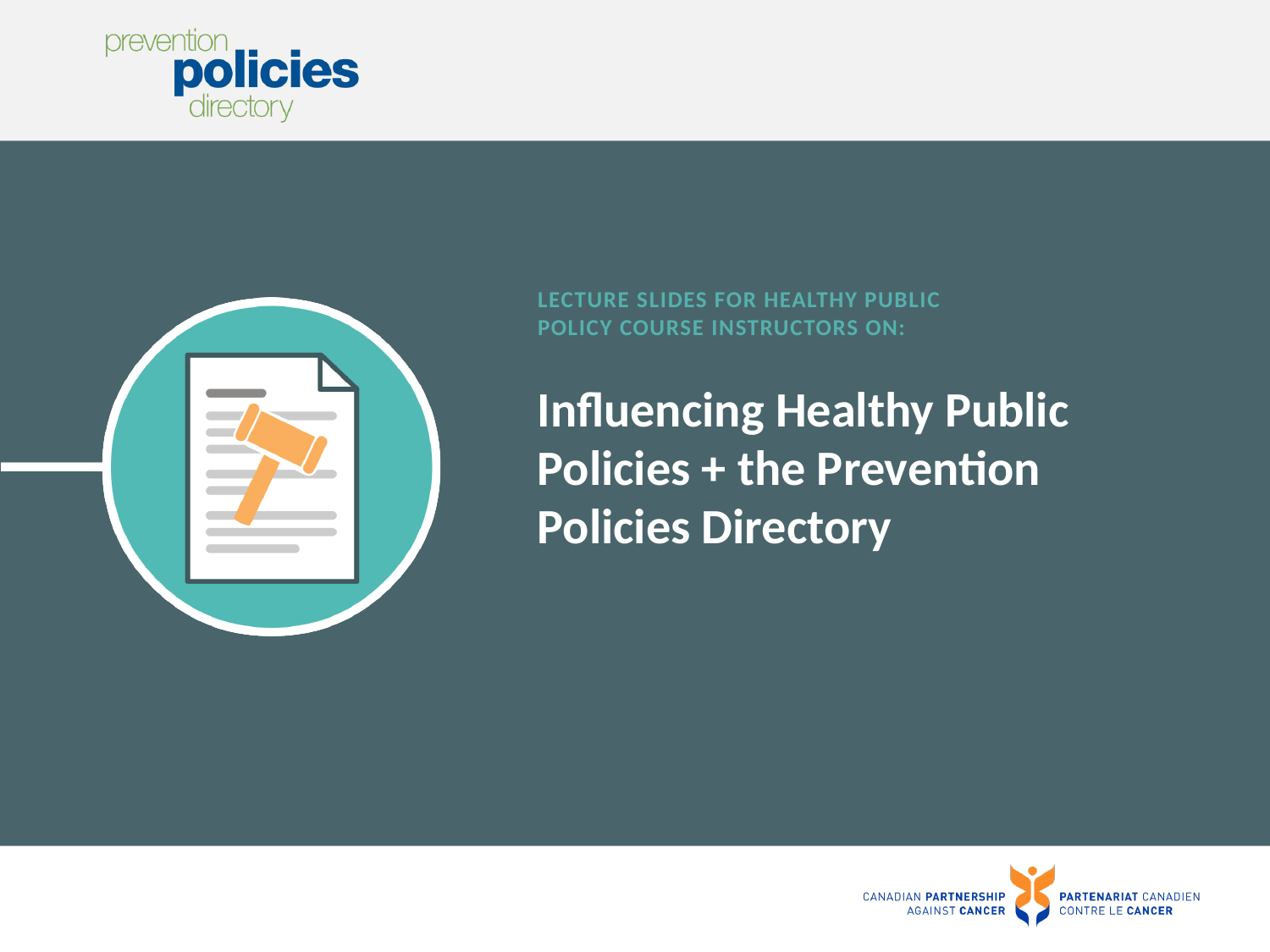

Lecture Slides for Healthy Public
Policy Course Instructors on:
# Influencing Healthy Public Policies + the Prevention Policies Directory